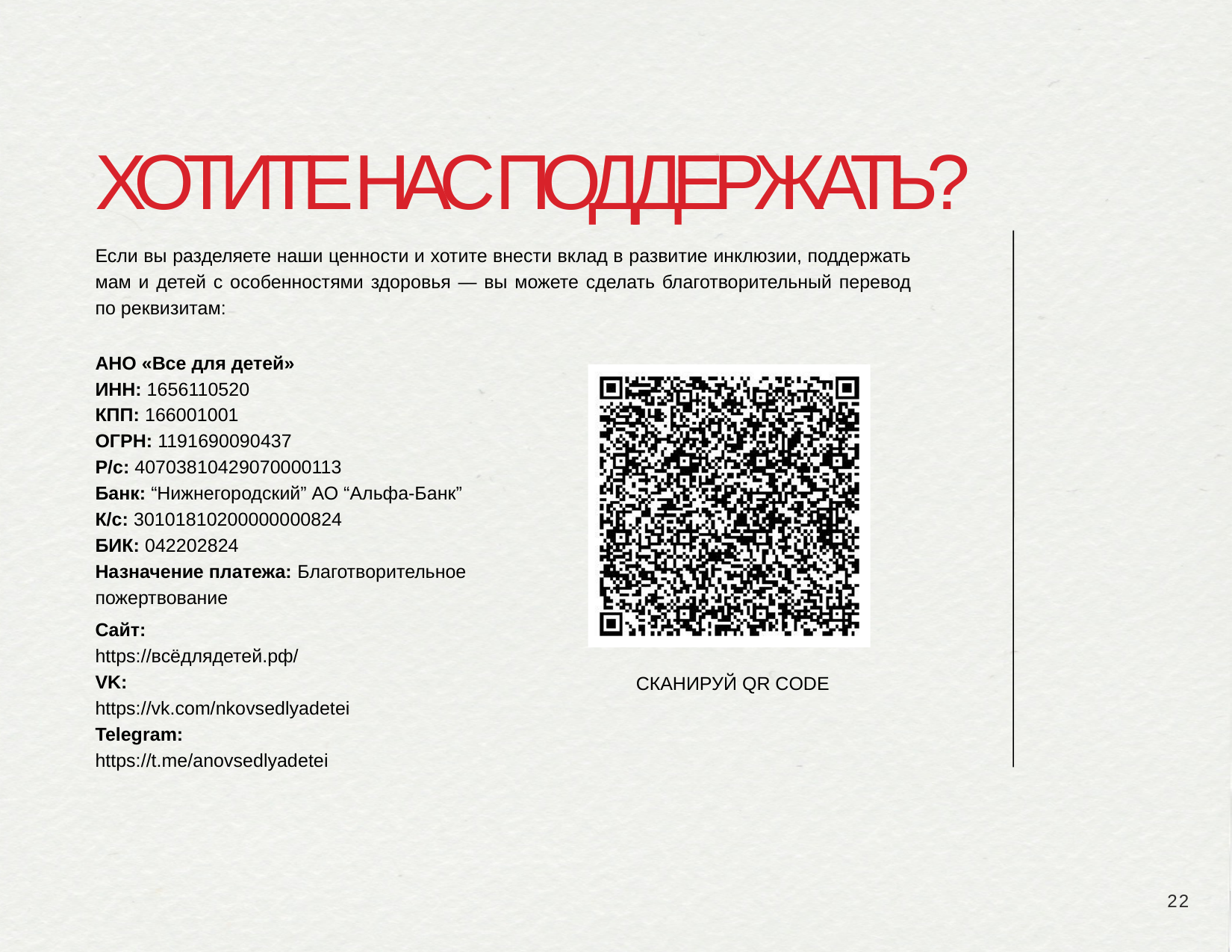

ХОТИТЕ НАС ПОДДЕРЖАТЬ?

Если вы разделяете наши ценности и хотите внести вклад в развитие инклюзии, поддержать мам и детей с особенностями здоровья — вы можете сделать благотворительный перевод по реквизитам:
АНО «Все для детей»
ИНН: 1656110520
КПП: 166001001
ОГРН: 1191690090437
Р/с: 40703810429070000113
Банк: “Нижнегородский” АО “Альфа-Банк”
К/с: 30101810200000000824
БИК: 042202824
Назначение платежа: Благотворительное пожертвование

Сайт:
https://всёдлядетей.рф/
VK:
https://vk.com/nkovsedlyadetei
Telegram:
https://t.me/anovsedlyadetei
СКАНИРУЙ QR CODE
22